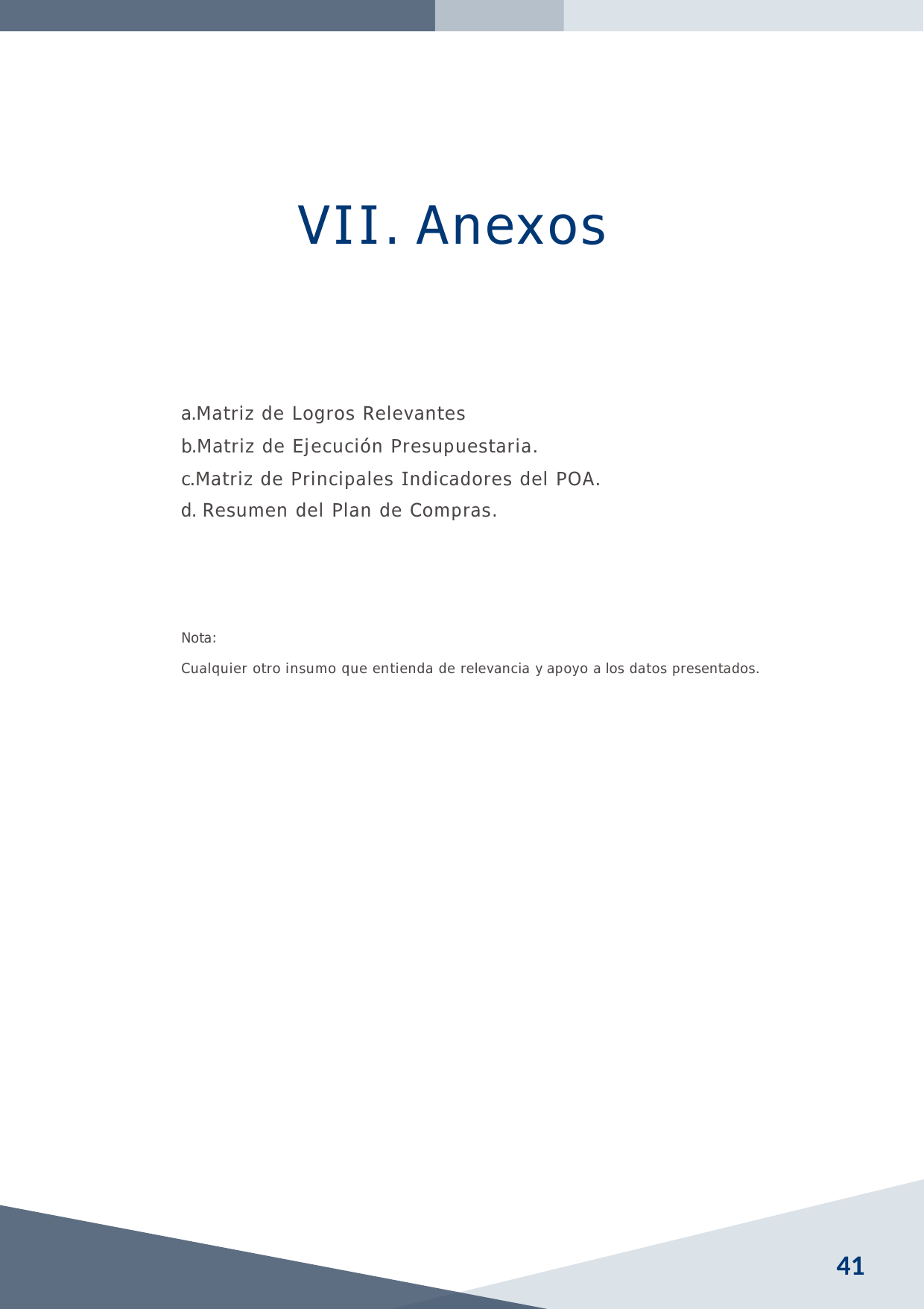

# Anexos
Matriz de Logros Relevantes
Matriz de Ejecución Presupuestaria.
Matriz de Principales Indicadores del POA.
Resumen del Plan de Compras.
Nota:
Cualquier otro insumo que entienda de relevancia y apoyo a los datos presentados.
41